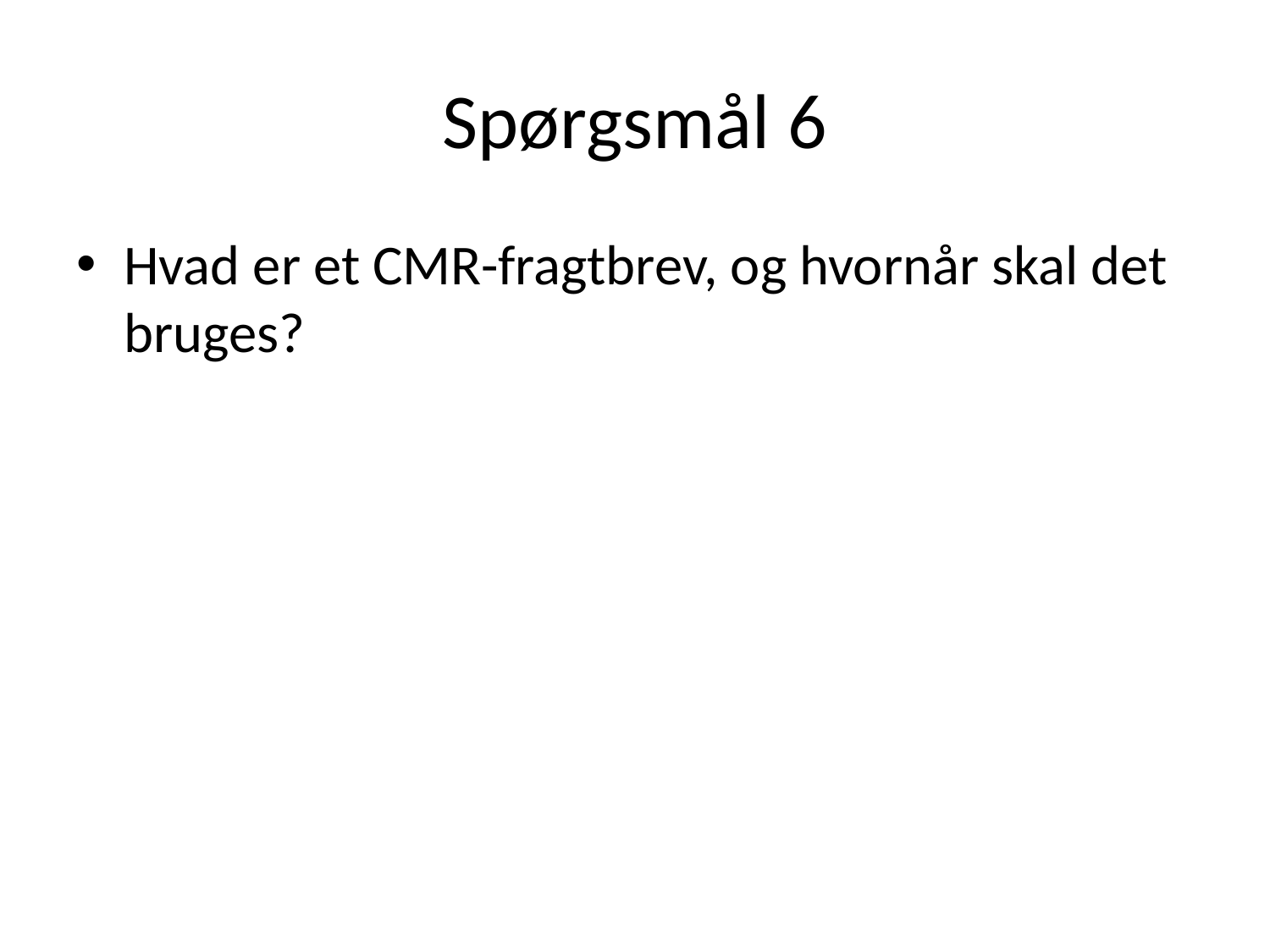

# Spørgsmål 6
Hvad er et CMR-fragtbrev, og hvornår skal det bruges?